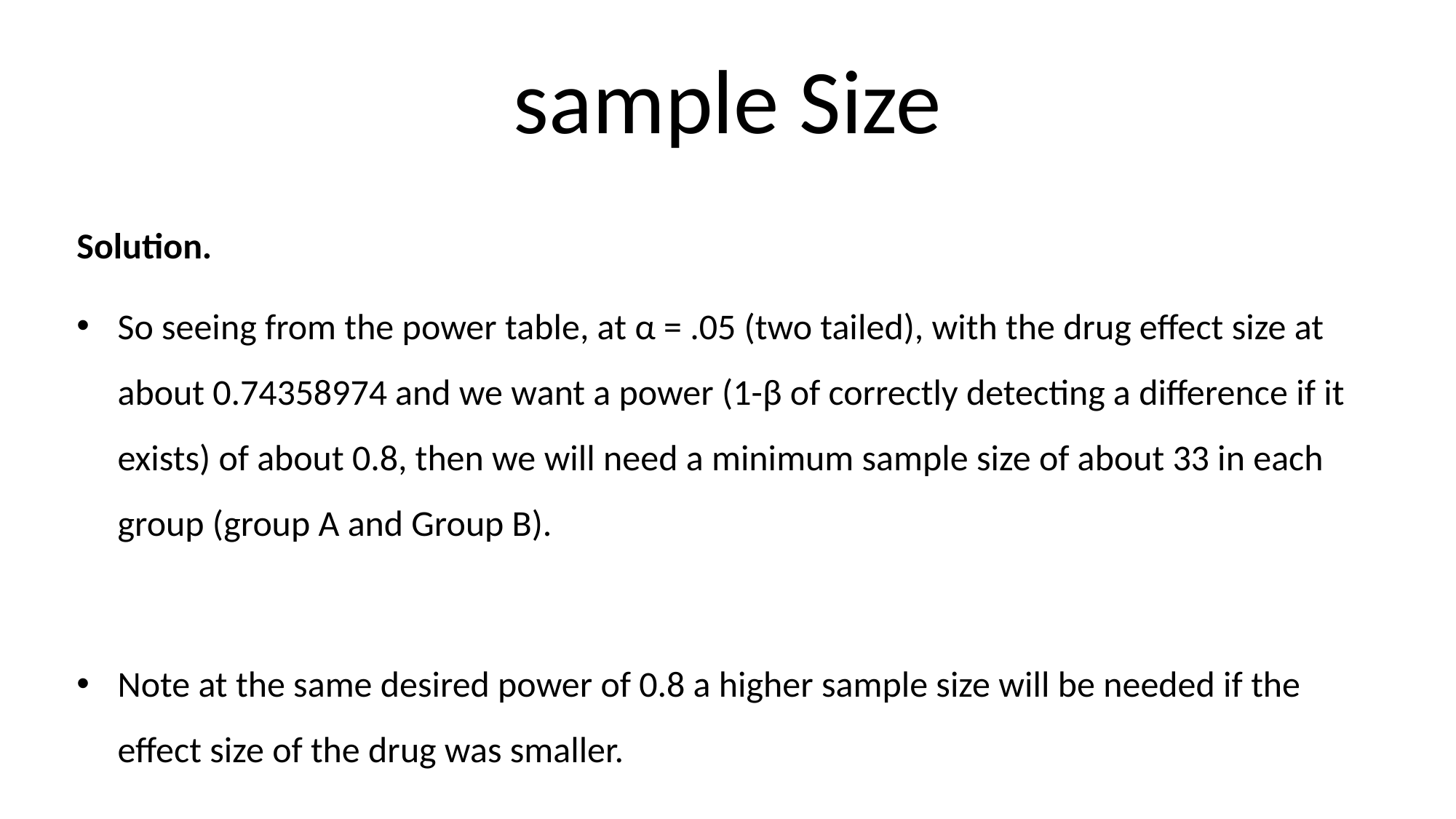

# sample Size
Solution.
So seeing from the power table, at α = .05 (two tailed), with the drug effect size at about 0.74358974 and we want a power (1-β of correctly detecting a difference if it exists) of about 0.8, then we will need a minimum sample size of about 33 in each group (group A and Group B).

Note at the same desired power of 0.8 a higher sample size will be needed if the effect size of the drug was smaller.